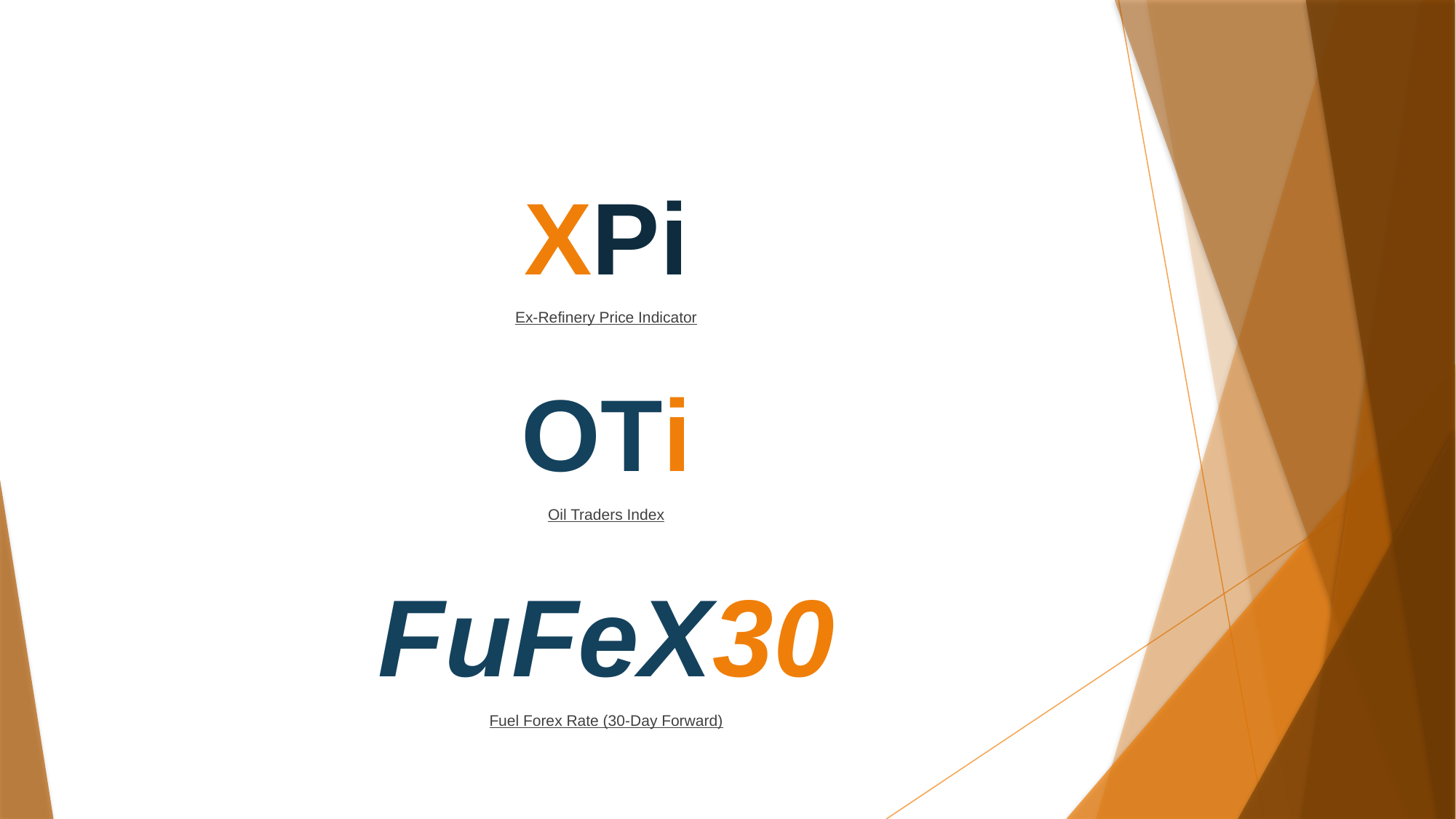

XPi
Ex-Refinery Price Indicator

OTi
Oil Traders Index

FuFeX30
Fuel Forex Rate (30-Day Forward)